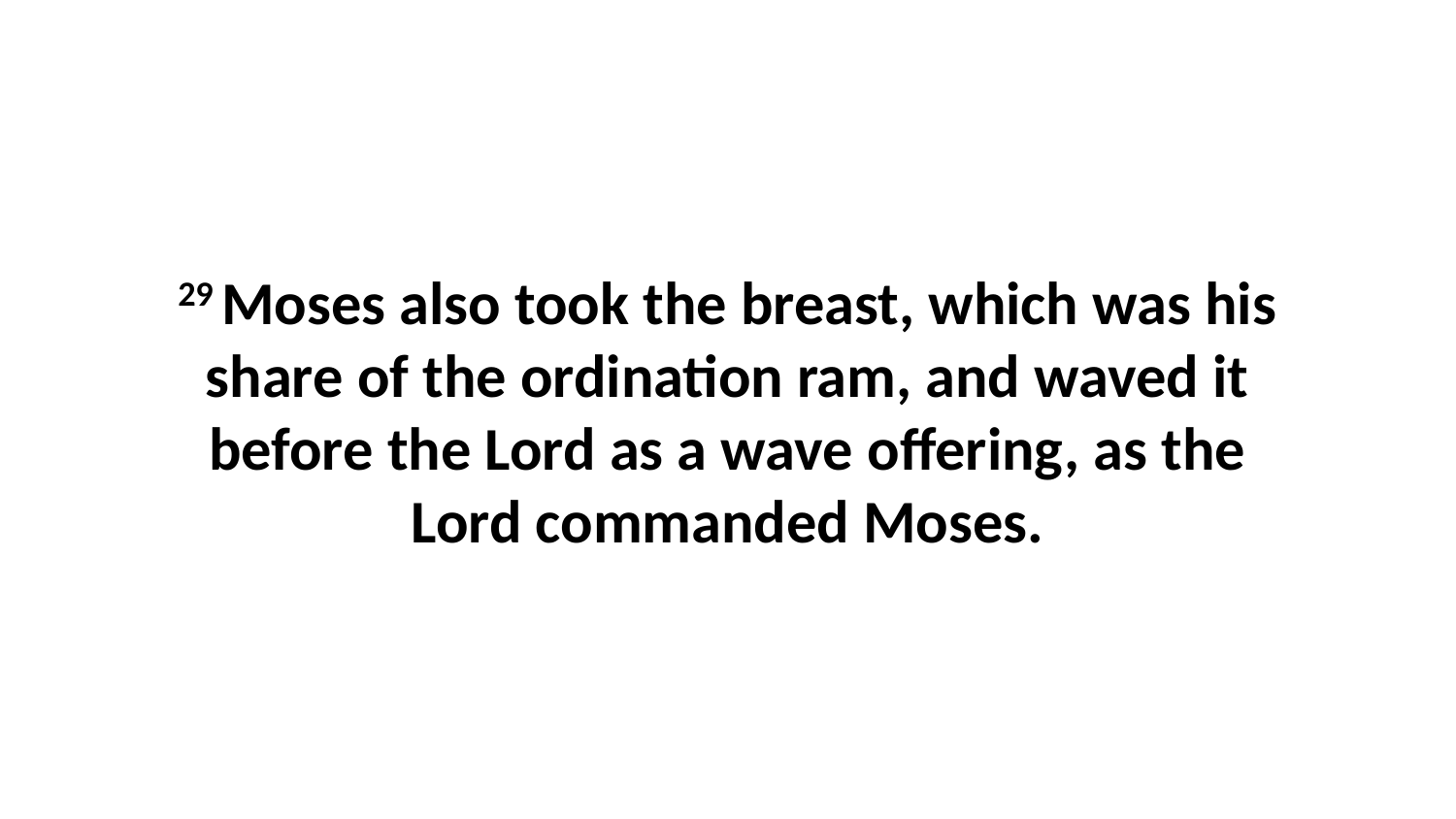

29 Moses also took the breast, which was his share of the ordination ram, and waved it before the Lord as a wave offering, as the Lord commanded Moses.